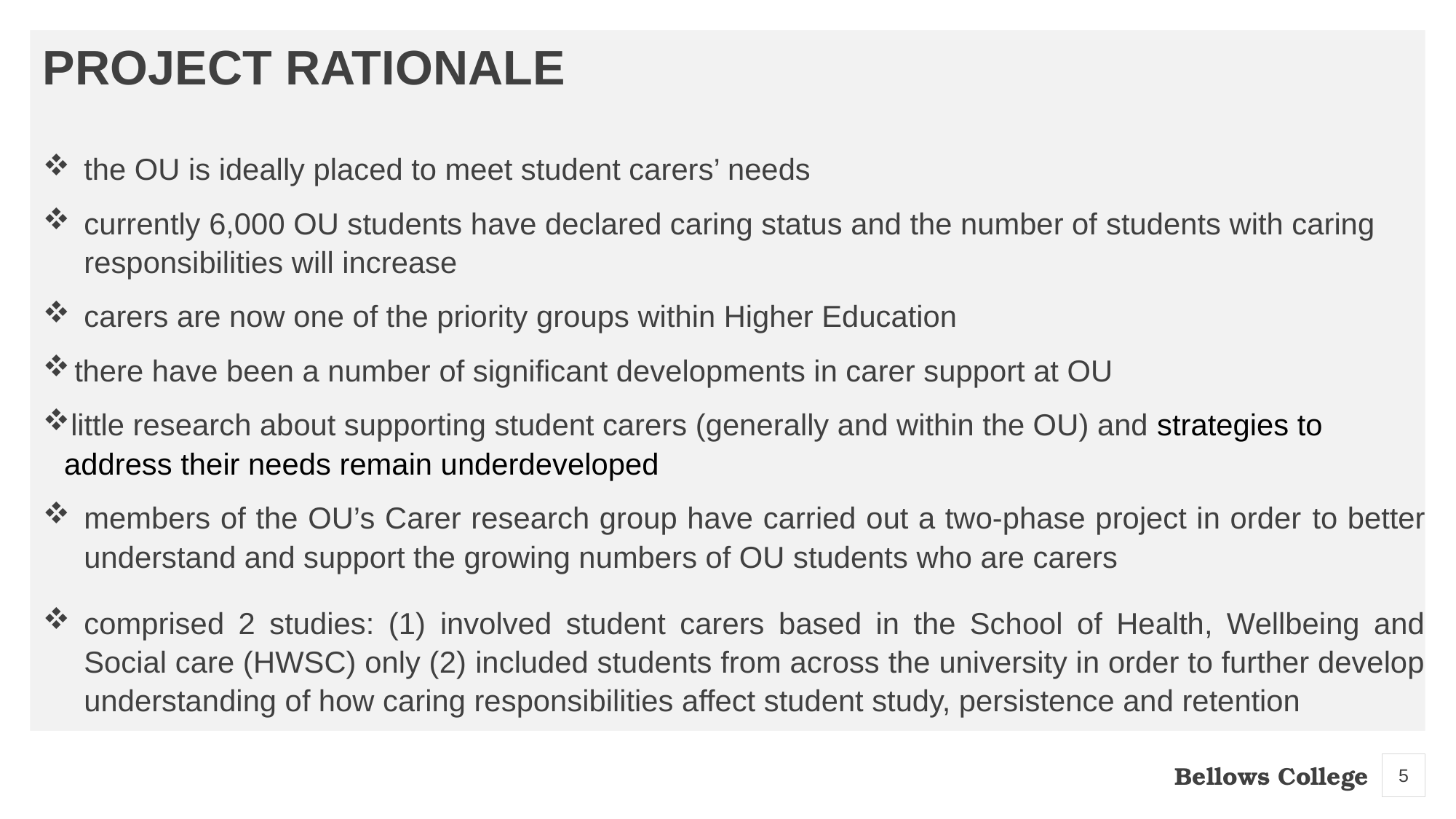

# PROJECT RATIONALE

the OU is ideally placed to meet student carers’ needs
currently 6,000 OU students have declared caring status and the number of students with caring responsibilities will increase
carers are now one of the priority groups within Higher Education
there have been a number of significant developments in carer support at OU
little research about supporting student carers (generally and within the OU) and strategies to address their needs remain underdeveloped
members of the OU’s Carer research group have carried out a two-phase project in order to better understand and support the growing numbers of OU students who are carers
comprised 2 studies: (1) involved student carers based in the School of Health, Wellbeing and Social care (HWSC) only (2) included students from across the university in order to further develop understanding of how caring responsibilities affect student study, persistence and retention

5